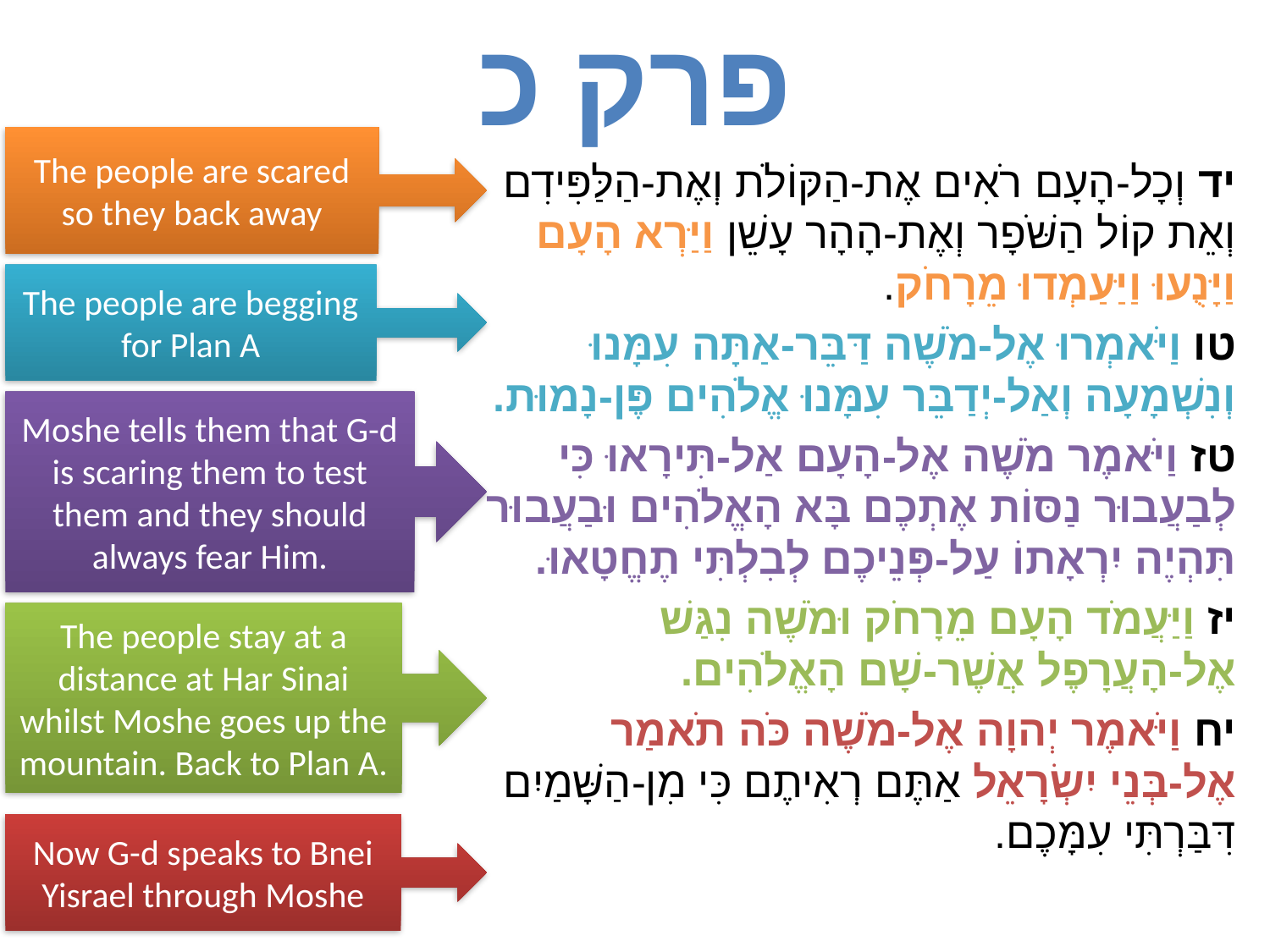

# פרק כ
The people are scared so they back away
יד וְכָל-הָעָם רֹאִים אֶת-הַקּוֹלֹת וְאֶת-הַלַּפִּידִם וְאֵת קוֹל הַשֹּׁפָר וְאֶת-הָהָר עָשֵׁן וַיַּרְא הָעָם וַיָּנֻעוּ וַיַּעַמְדוּ מֵרָחֹק.
טו וַיֹּאמְרוּ אֶל-מֹשֶׁה דַּבֵּר-אַתָּה עִמָּנוּ וְנִשְׁמָעָה וְאַל-יְדַבֵּר עִמָּנוּ אֱלֹהִים פֶּן-נָמוּת.
טז וַיֹּאמֶר מֹשֶׁה אֶל-הָעָם אַל-תִּירָאוּ כִּי לְבַעֲבוּר נַסּוֹת אֶתְכֶם בָּא הָאֱלֹהִים וּבַעֲבוּר תִּהְיֶה יִרְאָתוֹ עַל-פְּנֵיכֶם לְבִלְתִּי תֶחֱטָאוּ.
יז וַיַּעֲמֹד הָעָם מֵרָחֹק וּמֹשֶׁה נִגַּשׁ אֶל-הָעֲרָפֶל אֲשֶׁר-שָׁם הָאֱלֹהִים.
יח וַיֹּאמֶר יְהוָה אֶל-מֹשֶׁה כֹּה תֹאמַר אֶל-בְּנֵי יִשְׂרָאֵל אַתֶּם רְאִיתֶם כִּי מִן-הַשָּׁמַיִם דִּבַּרְתִּי עִמָּכֶם.
The people are begging for Plan A
Moshe tells them that G-d is scaring them to test them and they should always fear Him.
The people stay at a distance at Har Sinai whilst Moshe goes up the mountain. Back to Plan A.
Now G-d speaks to Bnei Yisrael through Moshe